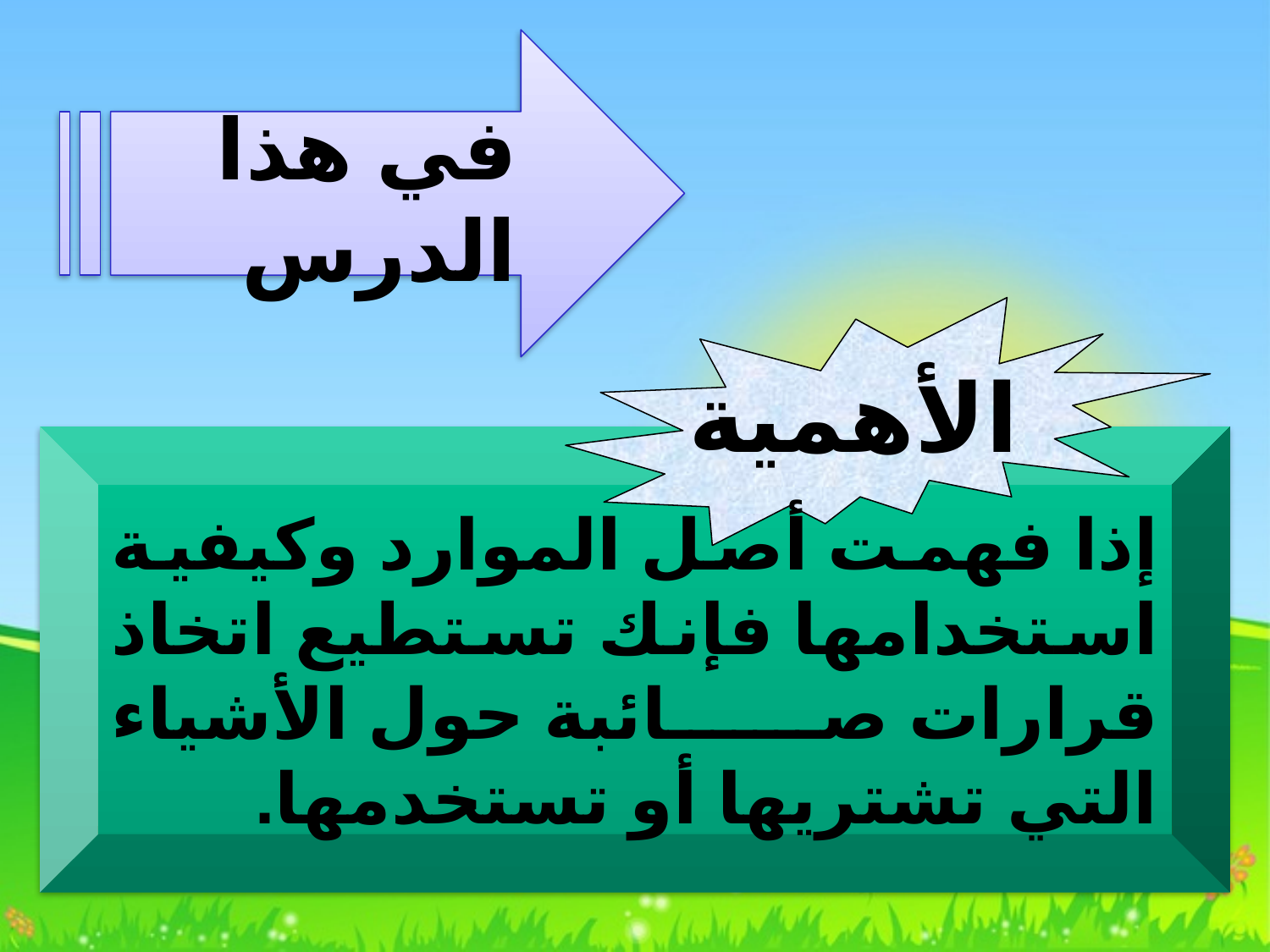

في هذا الدرس

الأهمية

إذا فهمت أصل الموارد وكيفية استخدامها فإنك تستطيع اتخاذ قرارات صائبة حول الأشياء التي تشتريها أو تستخدمها.